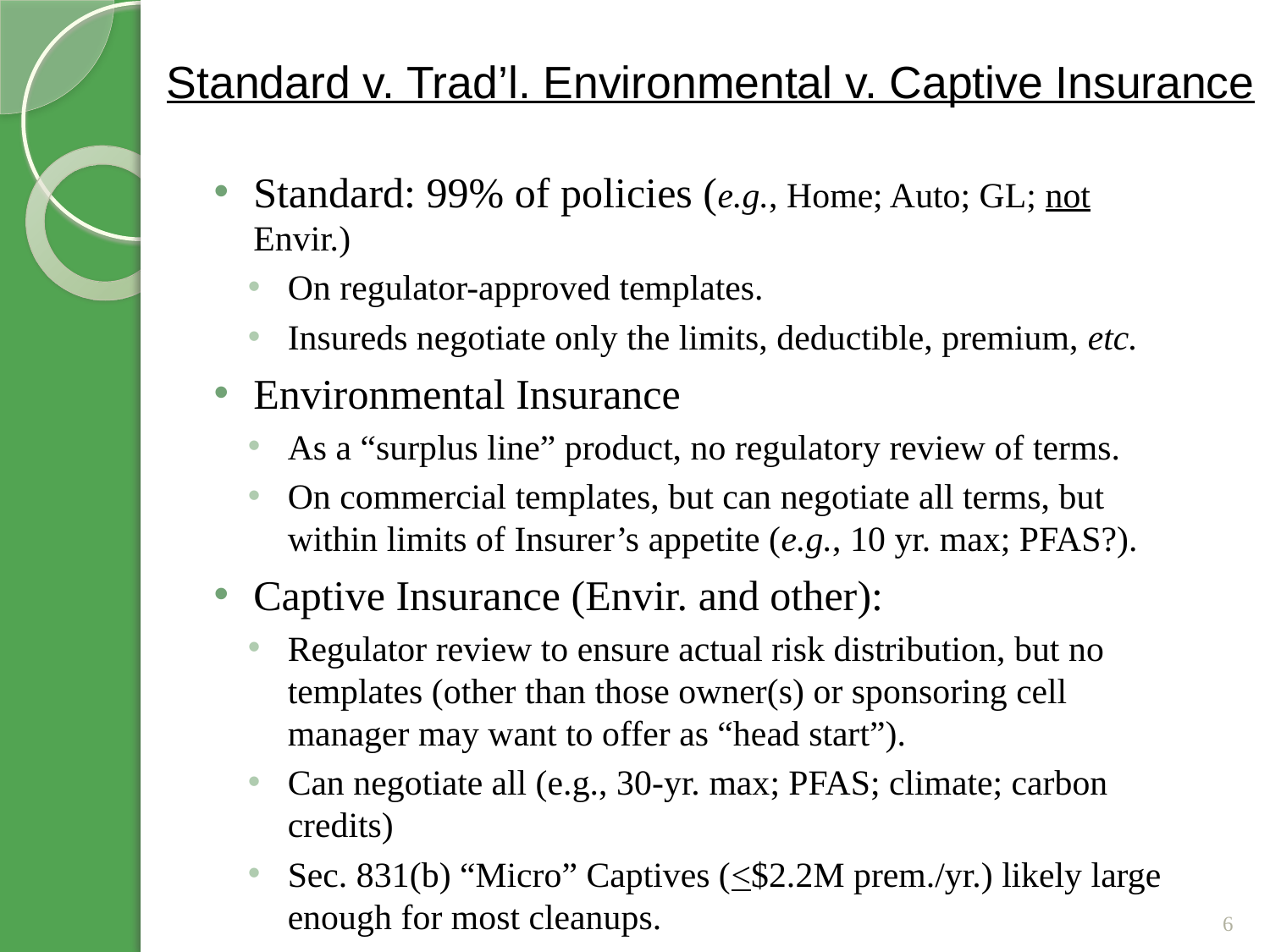

# Standard v. Trad’l. Environmental v. Captive Insurance
Standard: 99% of policies (e.g., Home; Auto; GL; not Envir.)
On regulator-approved templates.
Insureds negotiate only the limits, deductible, premium, etc.
Environmental Insurance
As a “surplus line” product, no regulatory review of terms.
On commercial templates, but can negotiate all terms, but within limits of Insurer’s appetite (e.g., 10 yr. max; PFAS?).
Captive Insurance (Envir. and other):
Regulator review to ensure actual risk distribution, but no templates (other than those owner(s) or sponsoring cell manager may want to offer as “head start”).
Can negotiate all (e.g., 30-yr. max; PFAS; climate; carbon credits)
Sec. 831(b) “Micro” Captives (<$2.2M prem./yr.) likely large enough for most cleanups.

6